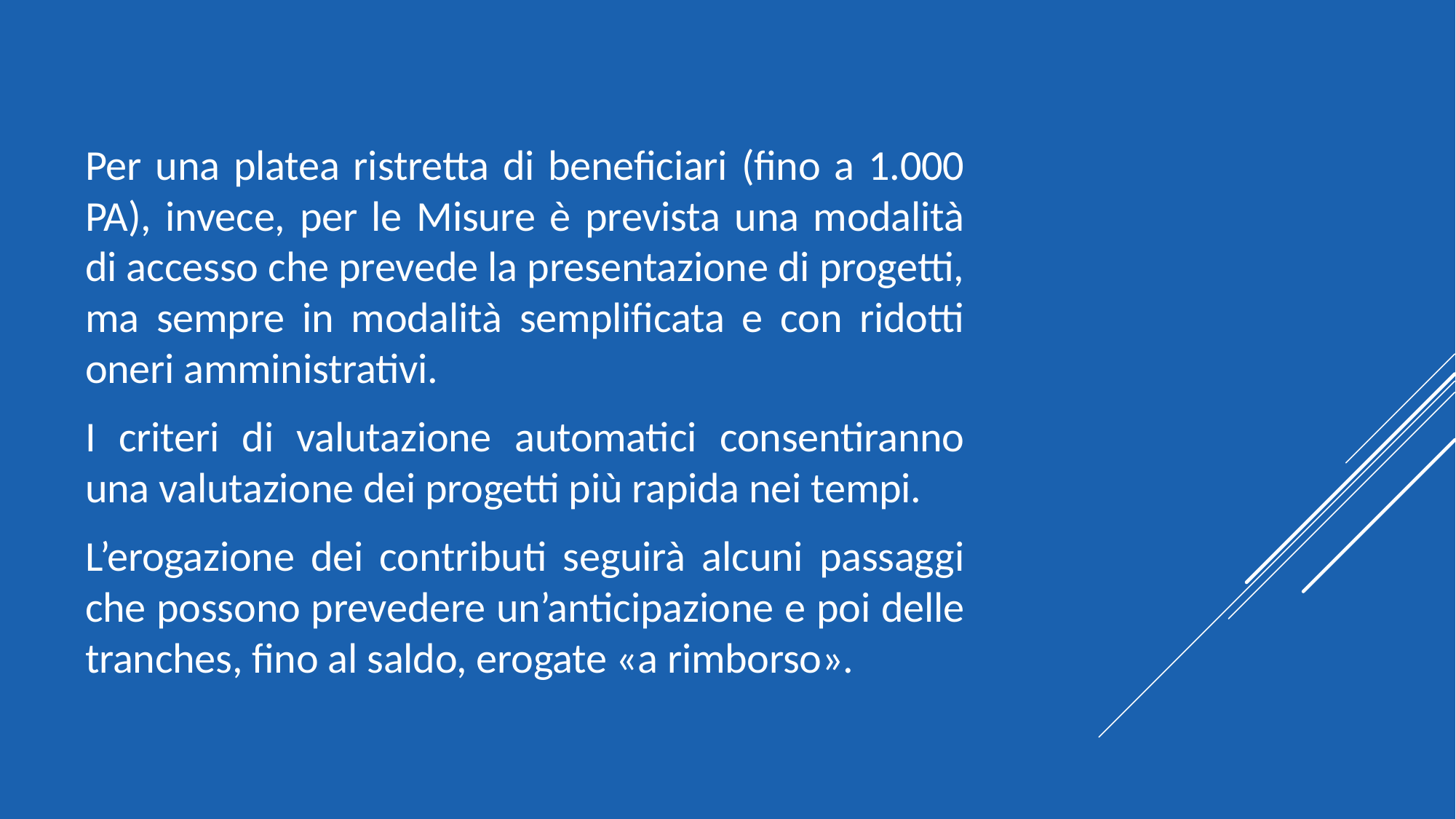

Per una platea ristretta di beneficiari (fino a 1.000 PA), invece, per le Misure è prevista una modalità di accesso che prevede la presentazione di progetti, ma sempre in modalità semplificata e con ridotti oneri amministrativi.
I criteri di valutazione automatici consentiranno una valutazione dei progetti più rapida nei tempi.
L’erogazione dei contributi seguirà alcuni passaggi che possono prevedere un’anticipazione e poi delle tranches, fino al saldo, erogate «a rimborso».